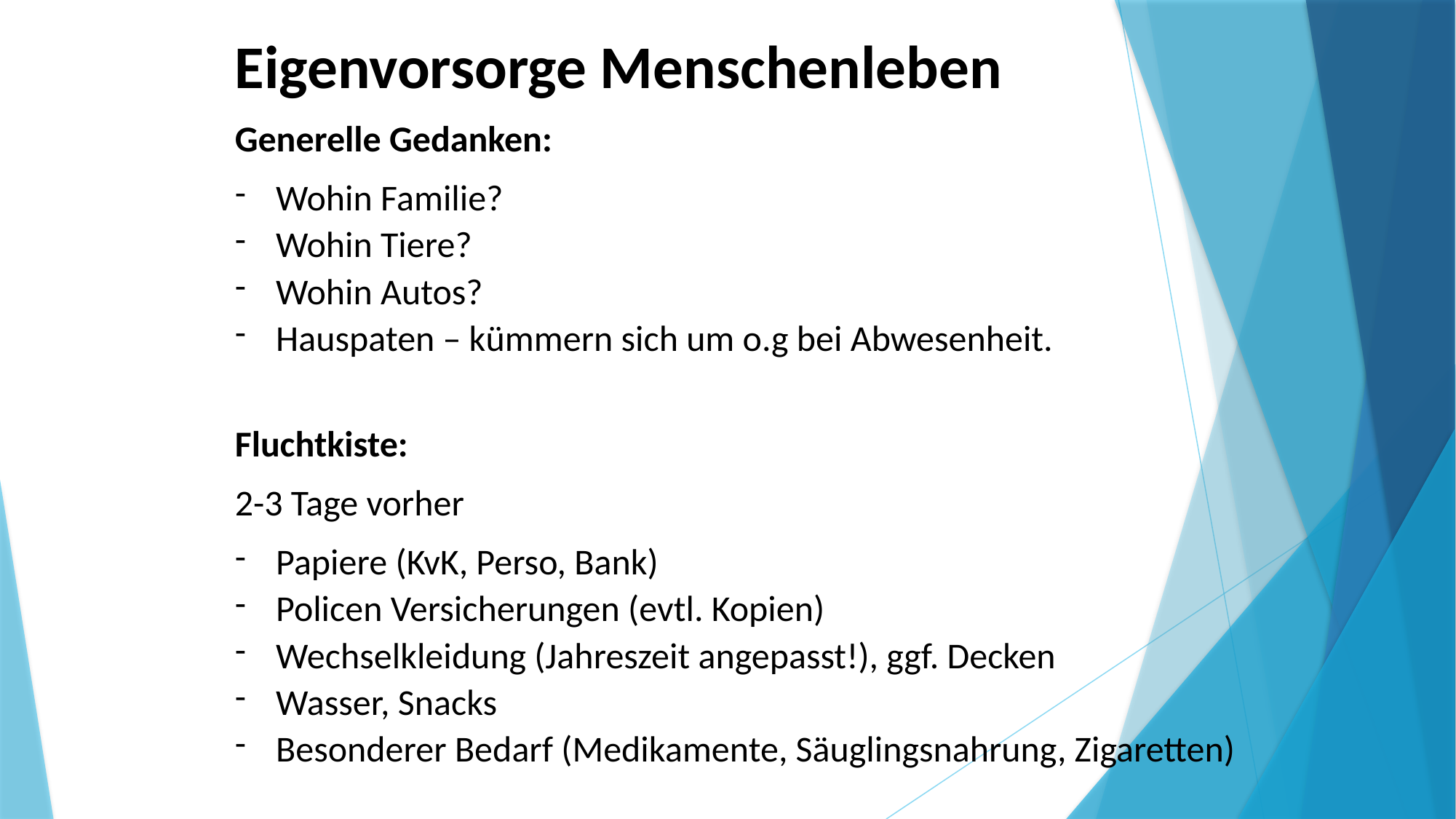

Eigenvorsorge Menschenleben
Generelle Gedanken:
Wohin Familie?
Wohin Tiere?
Wohin Autos?
Hauspaten – kümmern sich um o.g bei Abwesenheit.

Fluchtkiste:
2-3 Tage vorher
Papiere (KvK, Perso, Bank)
Policen Versicherungen (evtl. Kopien)
Wechselkleidung (Jahreszeit angepasst!), ggf. Decken
Wasser, Snacks
Besonderer Bedarf (Medikamente, Säuglingsnahrung, Zigaretten)